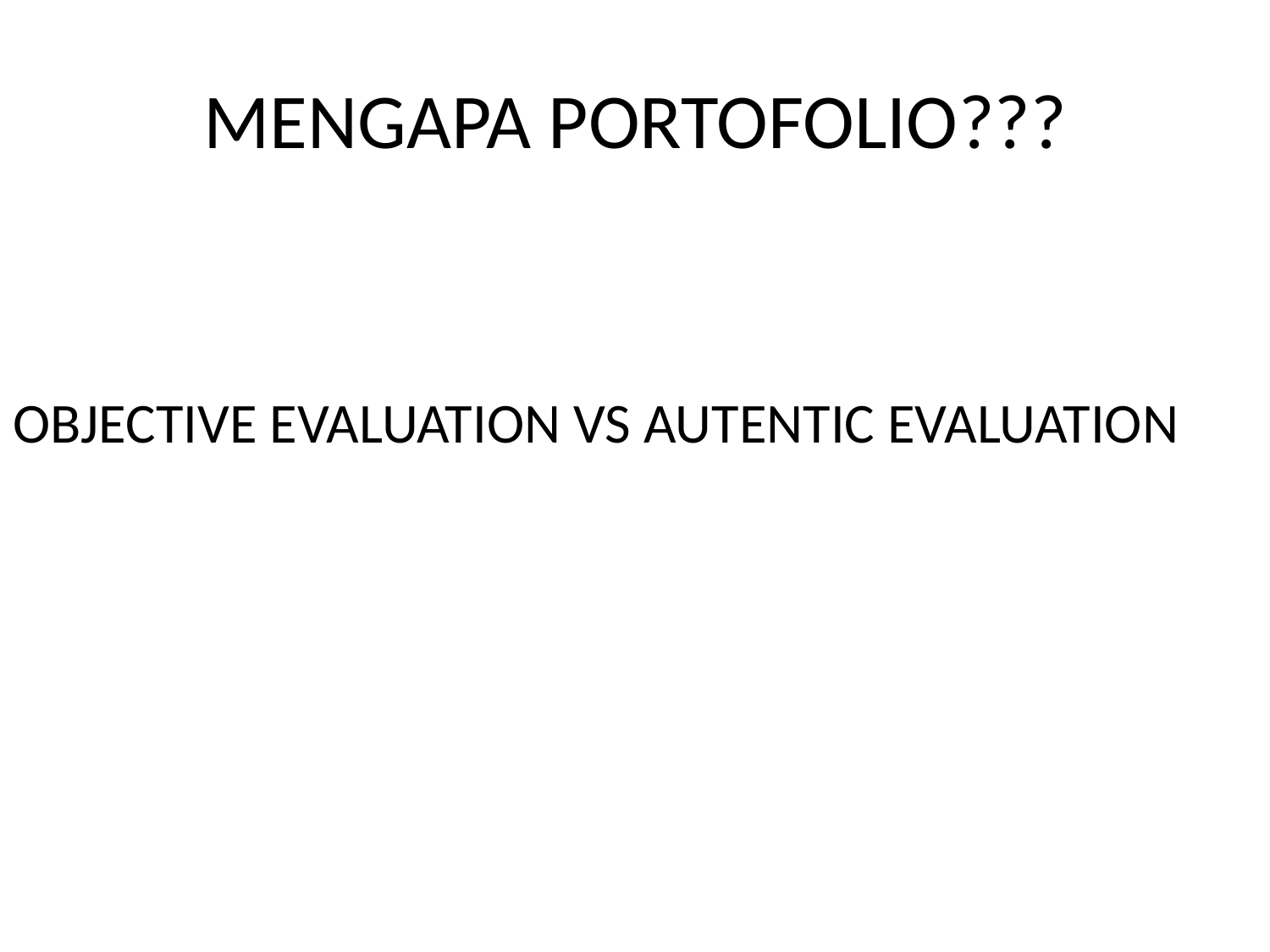

# MENGAPA PORTOFOLIO???

OBJECTIVE EVALUATION VS AUTENTIC EVALUATION